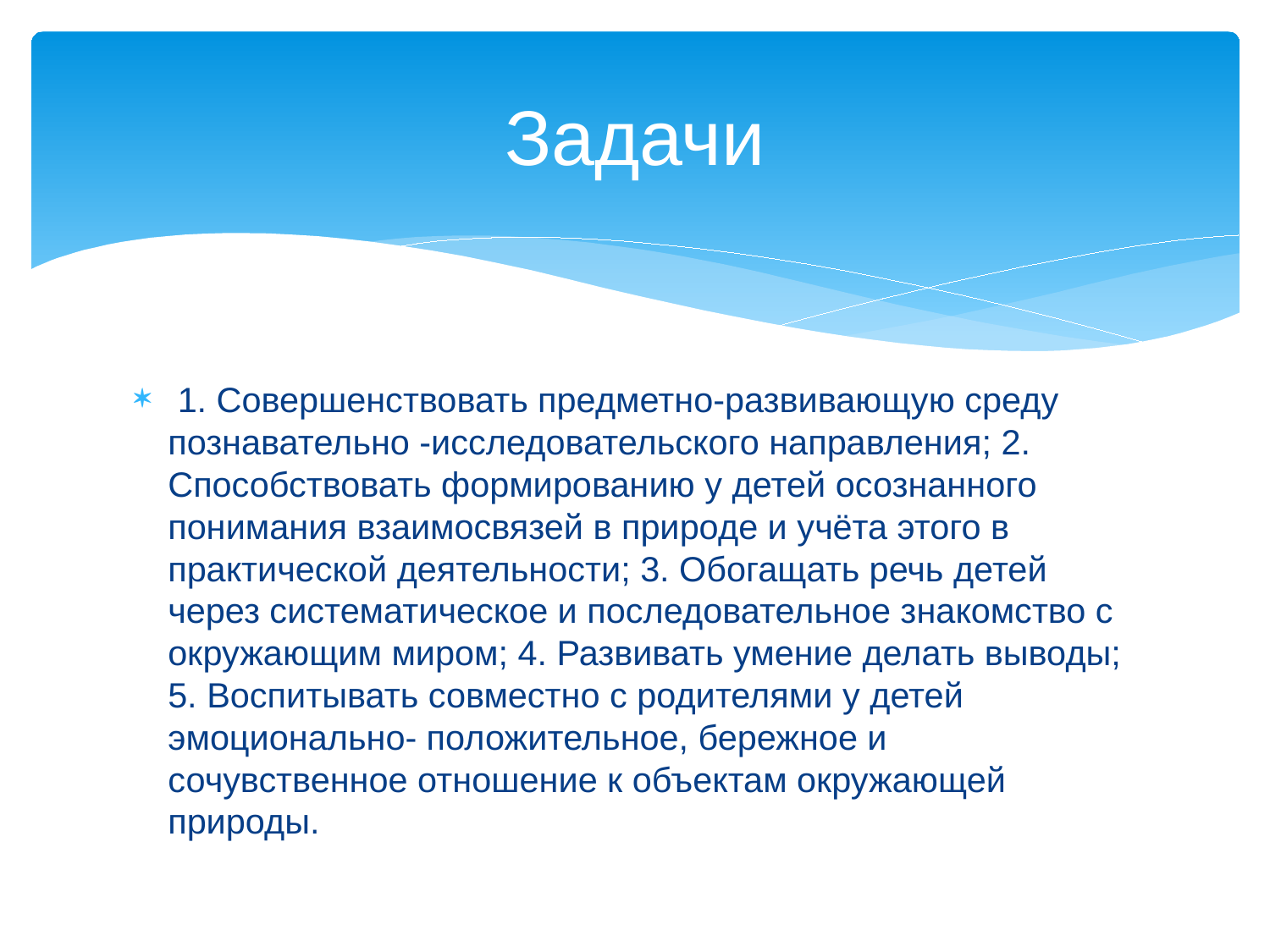

# Задачи
 1. Совершенствовать предметно-развивающую среду познавательно -исследовательского направления; 2. Способствовать формированию у детей осознанного понимания взаимосвязей в природе и учёта этого в практической деятельности; 3. Обогащать речь детей через систематическое и последовательное знакомство с окружающим миром; 4. Развивать умение делать выводы; 5. Воспитывать совместно с родителями у детей эмоционально- положительное, бережное и сочувственное отношение к объектам окружающей природы.